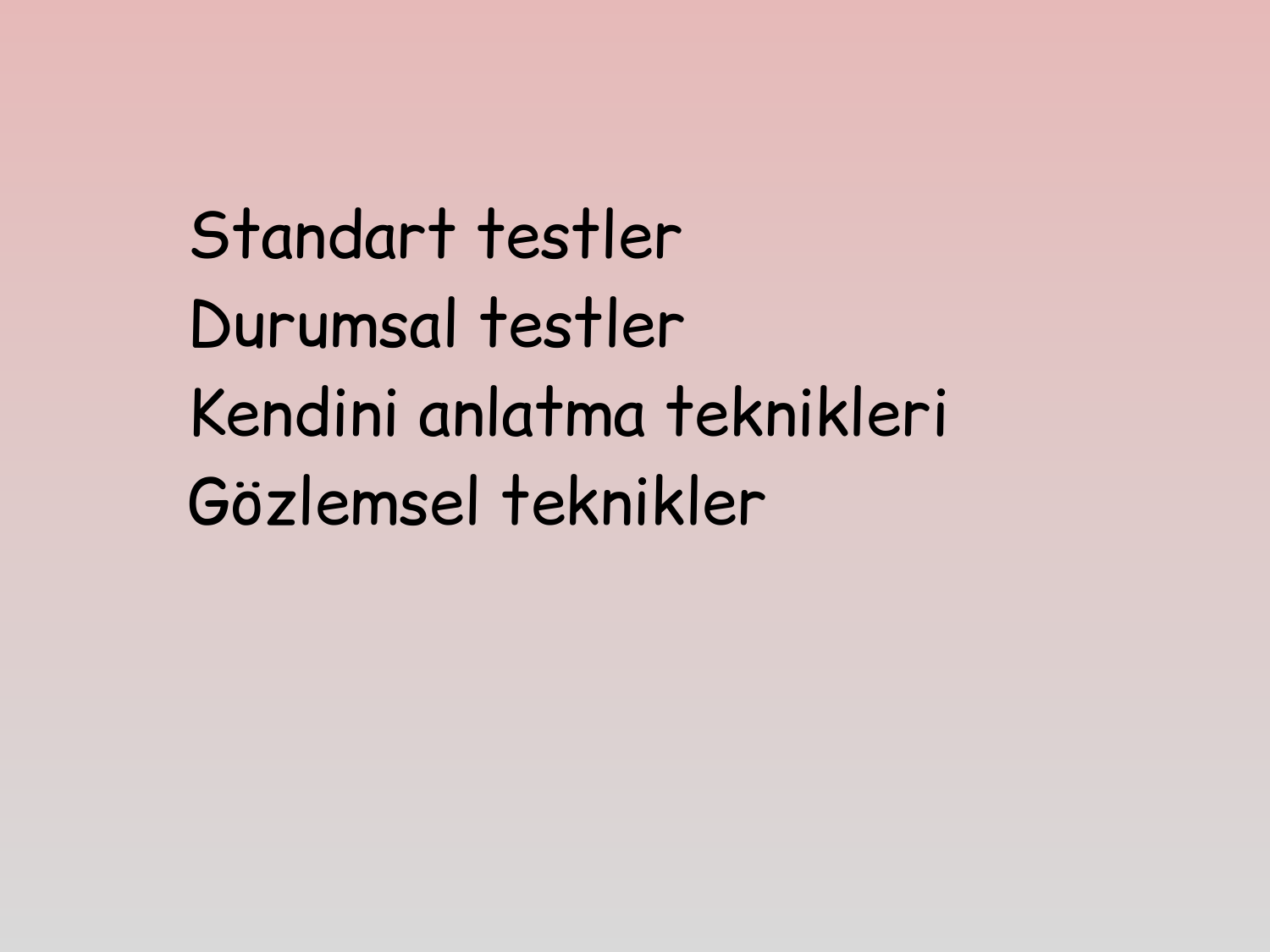

Standart testler
     Durumsal testler
     Kendini anlatma teknikleri
     Gözlemsel teknikler